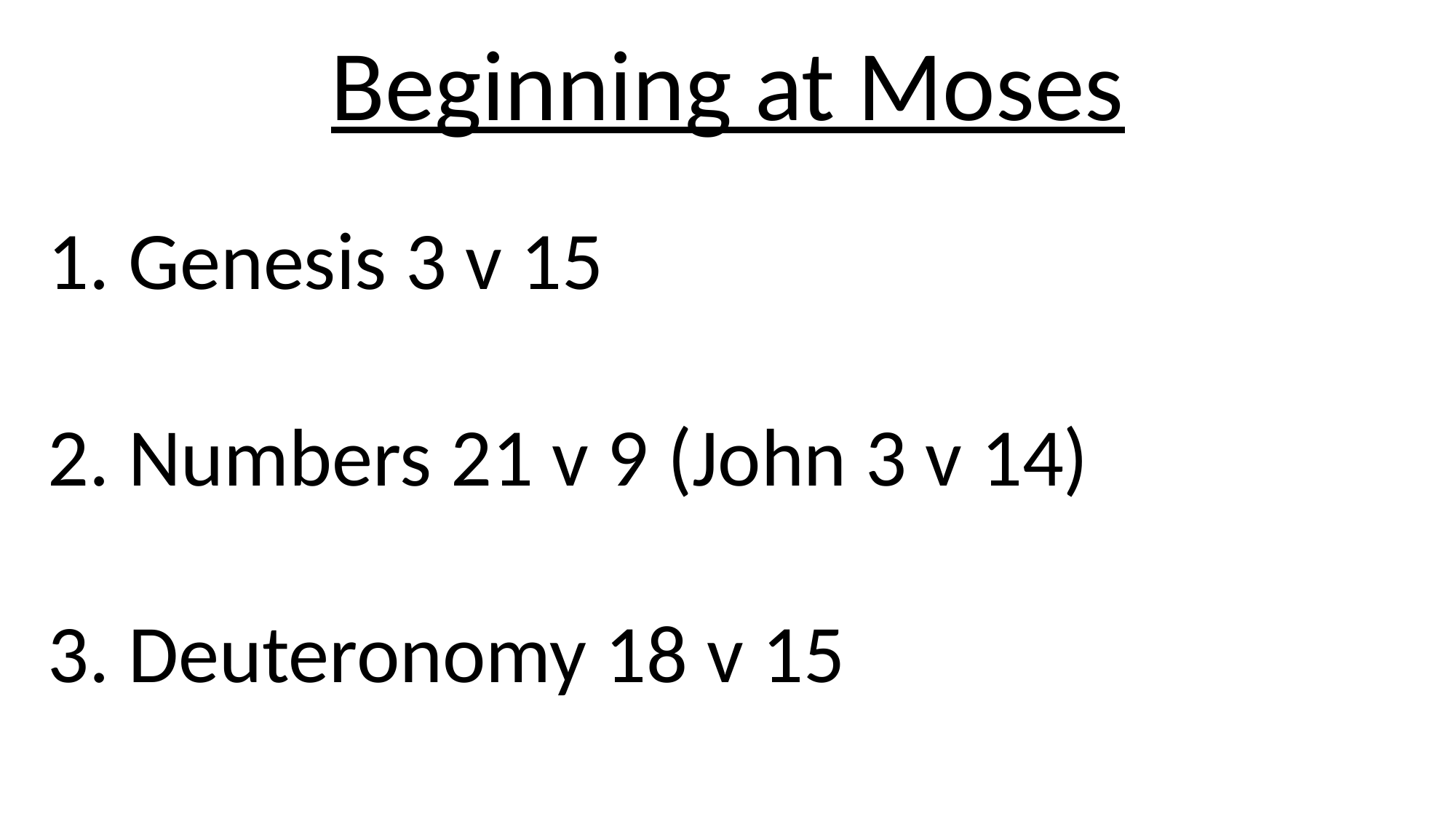

# Beginning at Moses
1. Genesis 3 v 15

2. Numbers 21 v 9 (John 3 v 14)

3. Deuteronomy 18 v 15